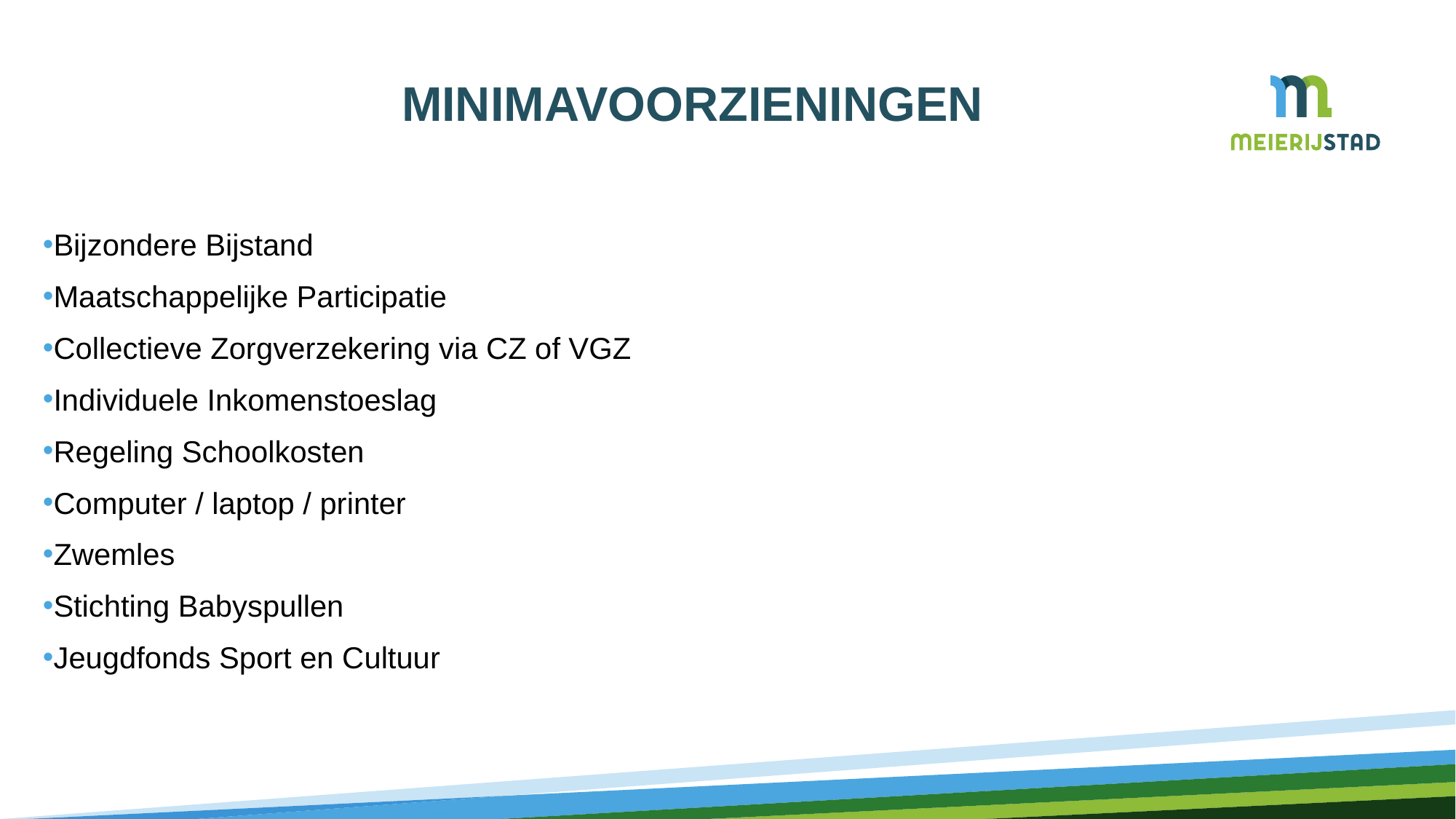

# Minimavoorzieningen
Bijzondere Bijstand
Maatschappelijke Participatie
Collectieve Zorgverzekering via CZ of VGZ
Individuele Inkomenstoeslag
Regeling Schoolkosten
Computer / laptop / printer
Zwemles
Stichting Babyspullen
Jeugdfonds Sport en Cultuur